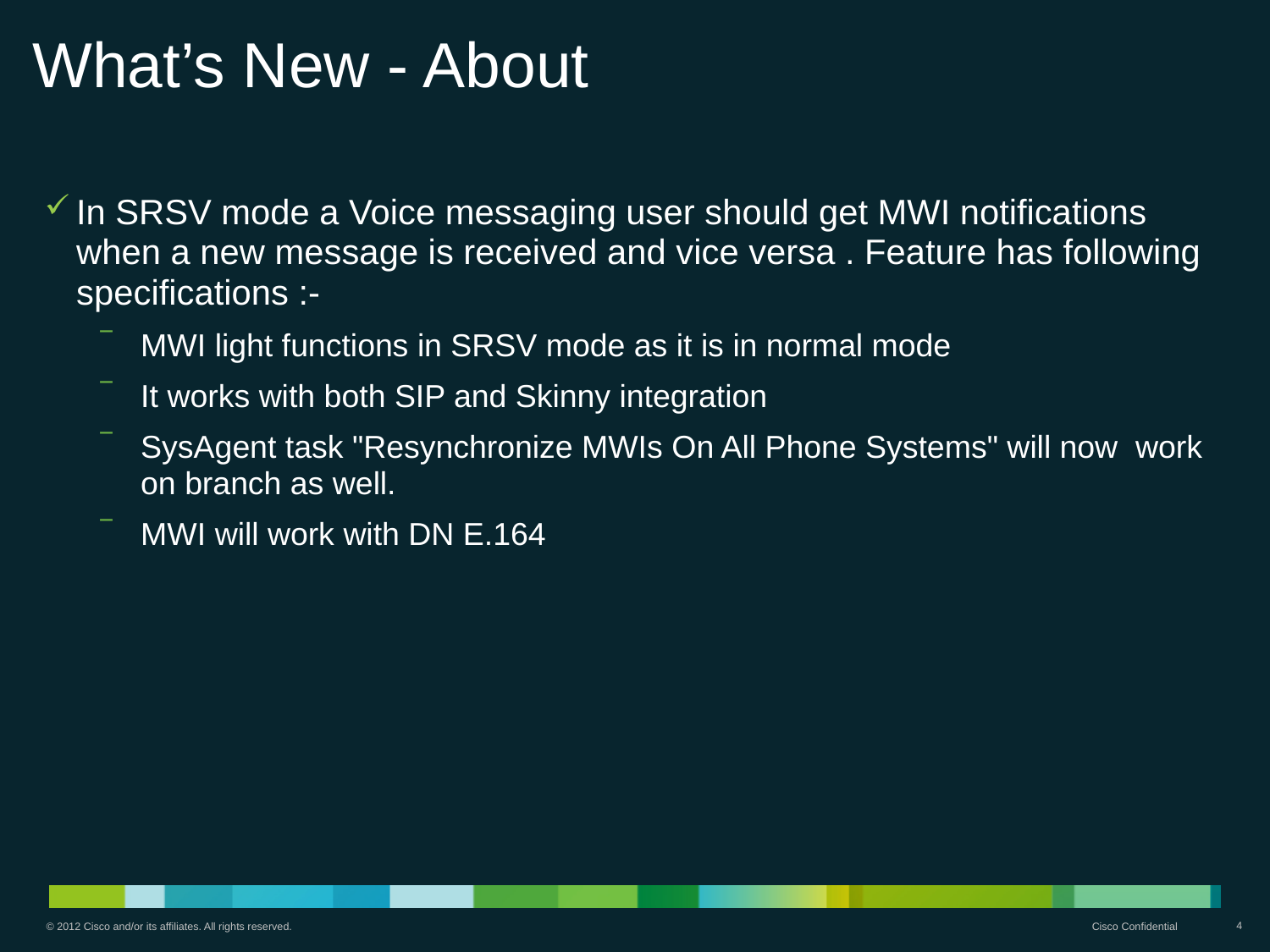

# What’s New - About
In SRSV mode a Voice messaging user should get MWI notifications when a new message is received and vice versa . Feature has following specifications :-
MWI light functions in SRSV mode as it is in normal mode
It works with both SIP and Skinny integration
SysAgent task "Resynchronize MWIs On All Phone Systems" will now  work on branch as well.
MWI will work with DN E.164